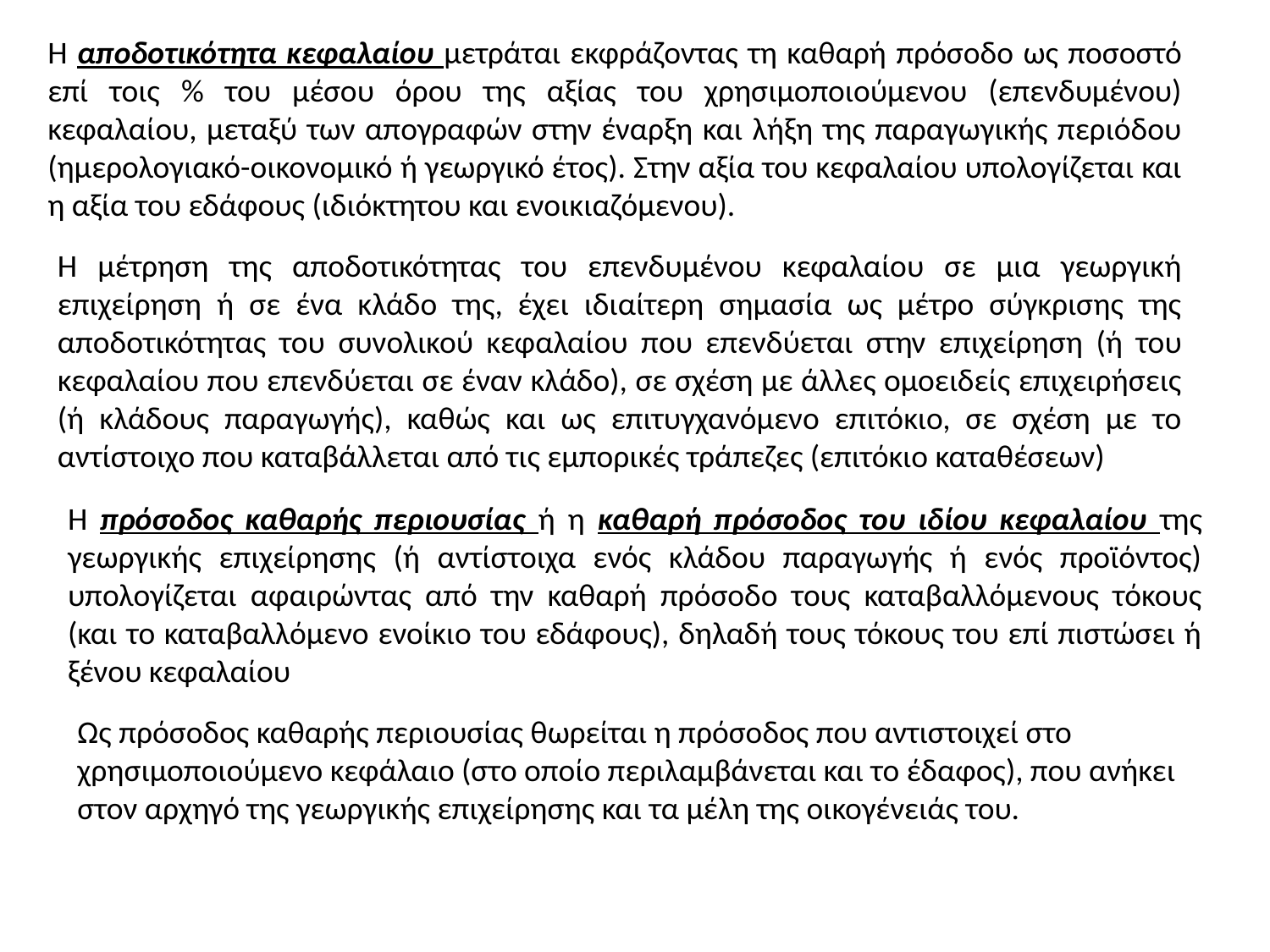

Η αποδοτικότητα κεφαλαίου μετράται εκφράζοντας τη καθαρή πρόσοδο ως ποσοστό επί τοις % του μέσου όρου της αξίας του χρησιμοποιούμενου (επενδυμένου) κεφαλαίου, μεταξύ των απογραφών στην έναρξη και λήξη της παραγωγικής περιόδου (ημερολογιακό-οικονομικό ή γεωργικό έτος). Στην αξία του κεφαλαίου υπολογίζεται και η αξία του εδάφους (ιδιόκτητου και ενοικιαζόμενου).
Η μέτρηση της αποδοτικότητας του επενδυμένου κεφαλαίου σε μια γεωργική επιχείρηση ή σε ένα κλάδο της, έχει ιδιαίτερη σημασία ως μέτρο σύγκρισης της αποδοτικότητας του συνολικού κεφαλαίου που επενδύεται στην επιχείρηση (ή του κεφαλαίου που επενδύεται σε έναν κλάδο), σε σχέση με άλλες ομοειδείς επιχειρήσεις (ή κλάδους παραγωγής), καθώς και ως επιτυγχανόμενο επιτόκιο, σε σχέση με το αντίστοιχο που καταβάλλεται από τις εμπορικές τράπεζες (επιτόκιο καταθέσεων)
Η πρόσοδος καθαρής περιουσίας ή η καθαρή πρόσοδος του ιδίου κεφαλαίου της γεωργικής επιχείρησης (ή αντίστοιχα ενός κλάδου παραγωγής ή ενός προϊόντος) υπολογίζεται αφαιρώντας από την καθαρή πρόσοδο τους καταβαλλόμενους τόκους (και το καταβαλλόμενο ενοίκιο του εδάφους), δηλαδή τους τόκους του επί πιστώσει ή ξένου κεφαλαίου
Ως πρόσοδος καθαρής περιουσίας θωρείται η πρόσοδος που αντιστοιχεί στο χρησιμοποιούμενο κεφάλαιο (στο οποίο περιλαμβάνεται και το έδαφος), που ανήκει στον αρχηγό της γεωργικής επιχείρησης και τα μέλη της οικογένειάς του.